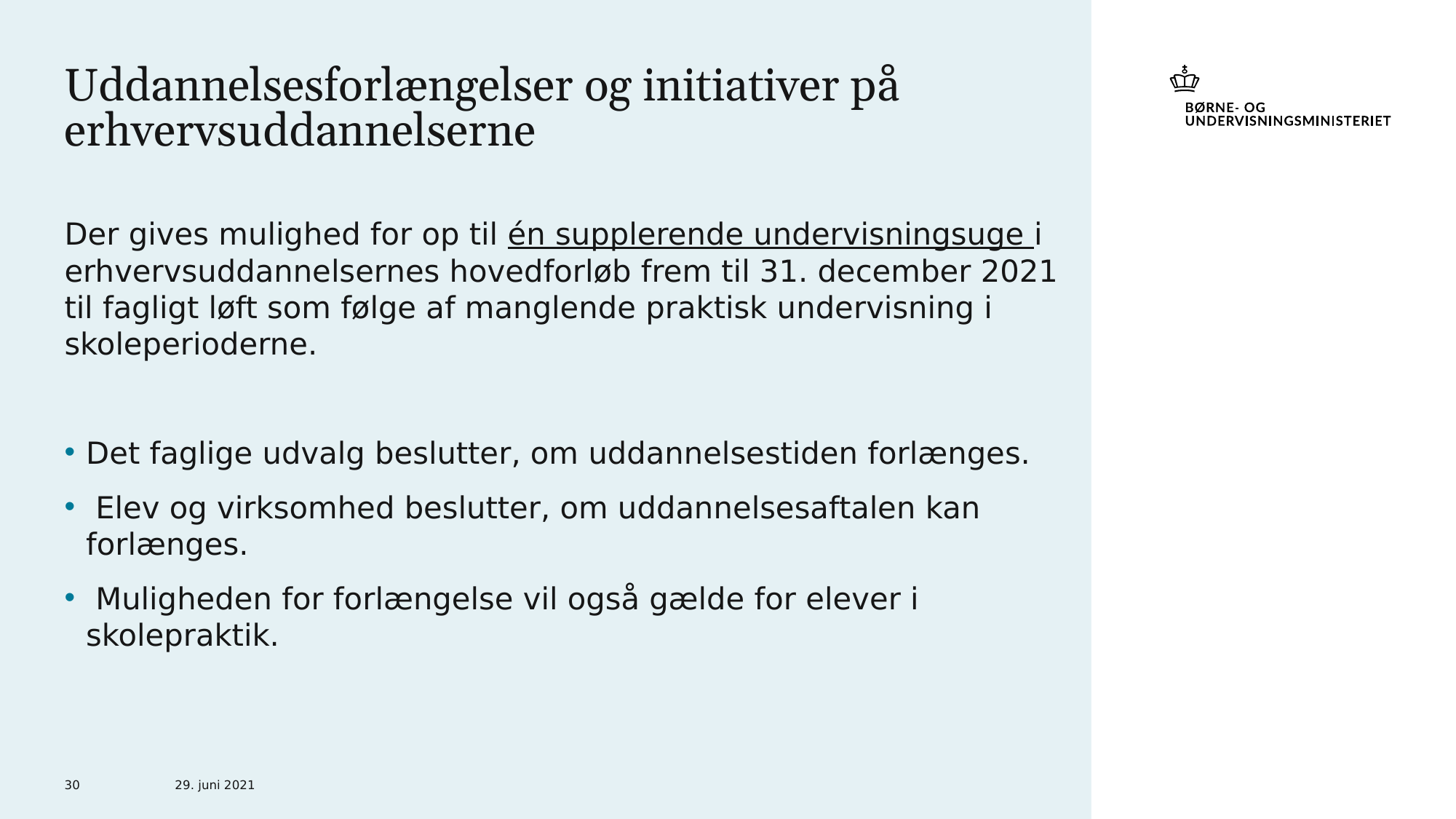

# Uddannelsesforlængelser og initiativer på erhvervsuddannelserne
Der gives mulighed for op til én supplerende undervisningsuge i erhvervsuddannelsernes hovedforløb frem til 31. december 2021 til fagligt løft som følge af manglende praktisk undervisning i skoleperioderne.

Det faglige udvalg beslutter, om uddannelsestiden forlænges.
 Elev og virksomhed beslutter, om uddannelsesaftalen kan forlænges.
 Muligheden for forlængelse vil også gælde for elever i skolepraktik.

30
29. juni 2021